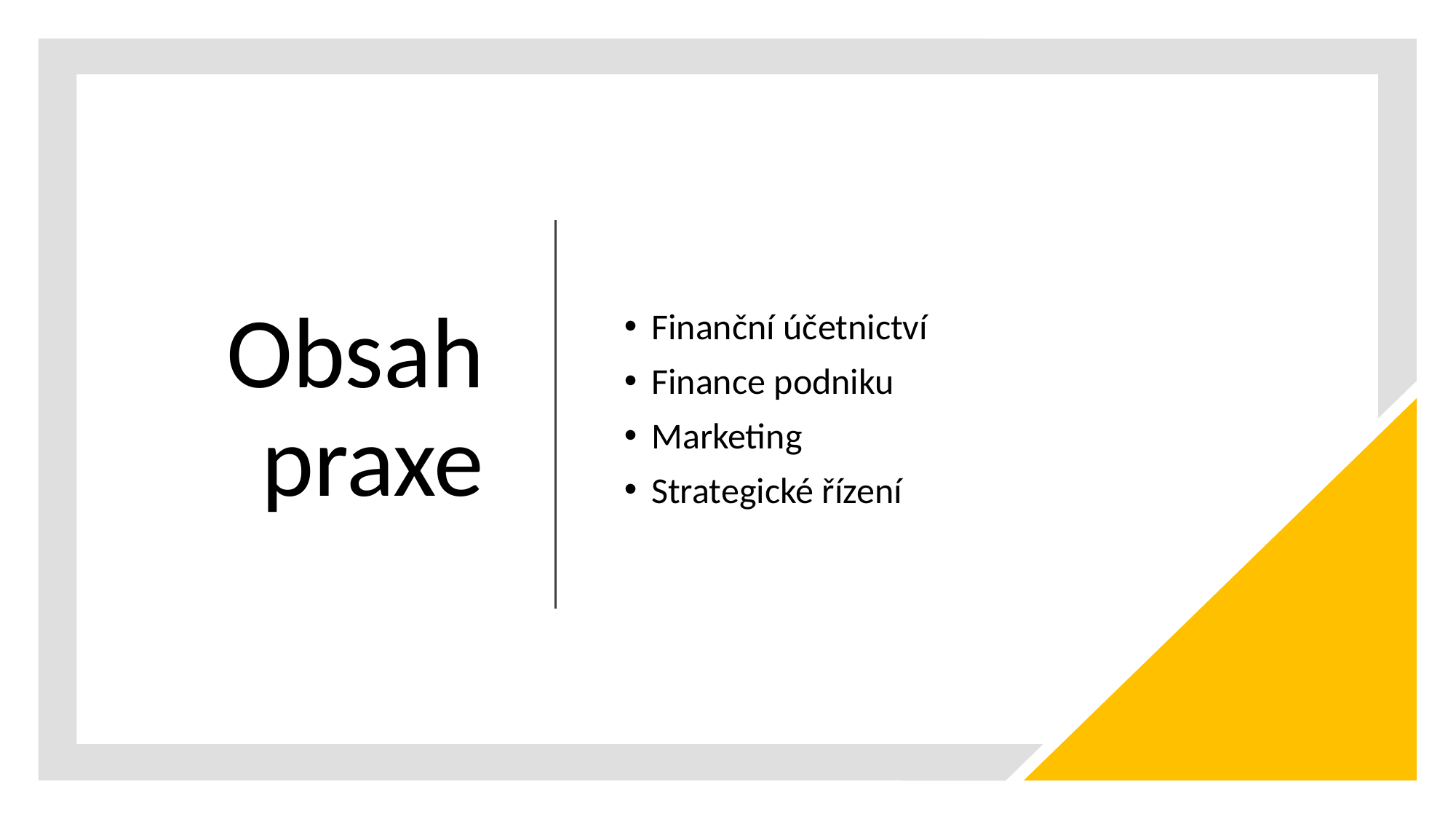

# Obsah praxe
Finanční účetnictví
Finance podniku
Marketing
Strategické řízení